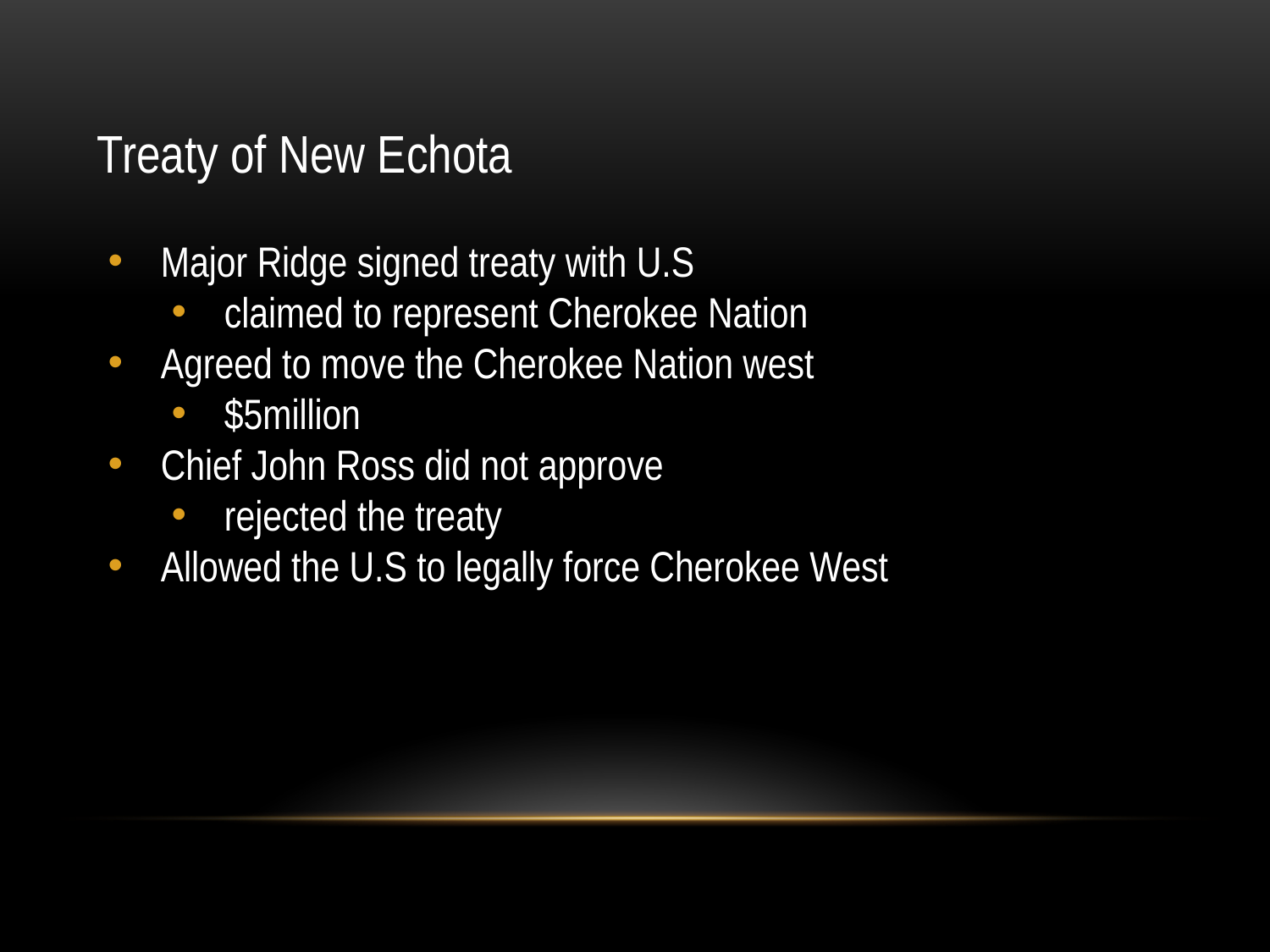

# Treaty of New Echota
Major Ridge signed treaty with U.S
claimed to represent Cherokee Nation
Agreed to move the Cherokee Nation west
$5million
Chief John Ross did not approve
rejected the treaty
Allowed the U.S to legally force Cherokee West